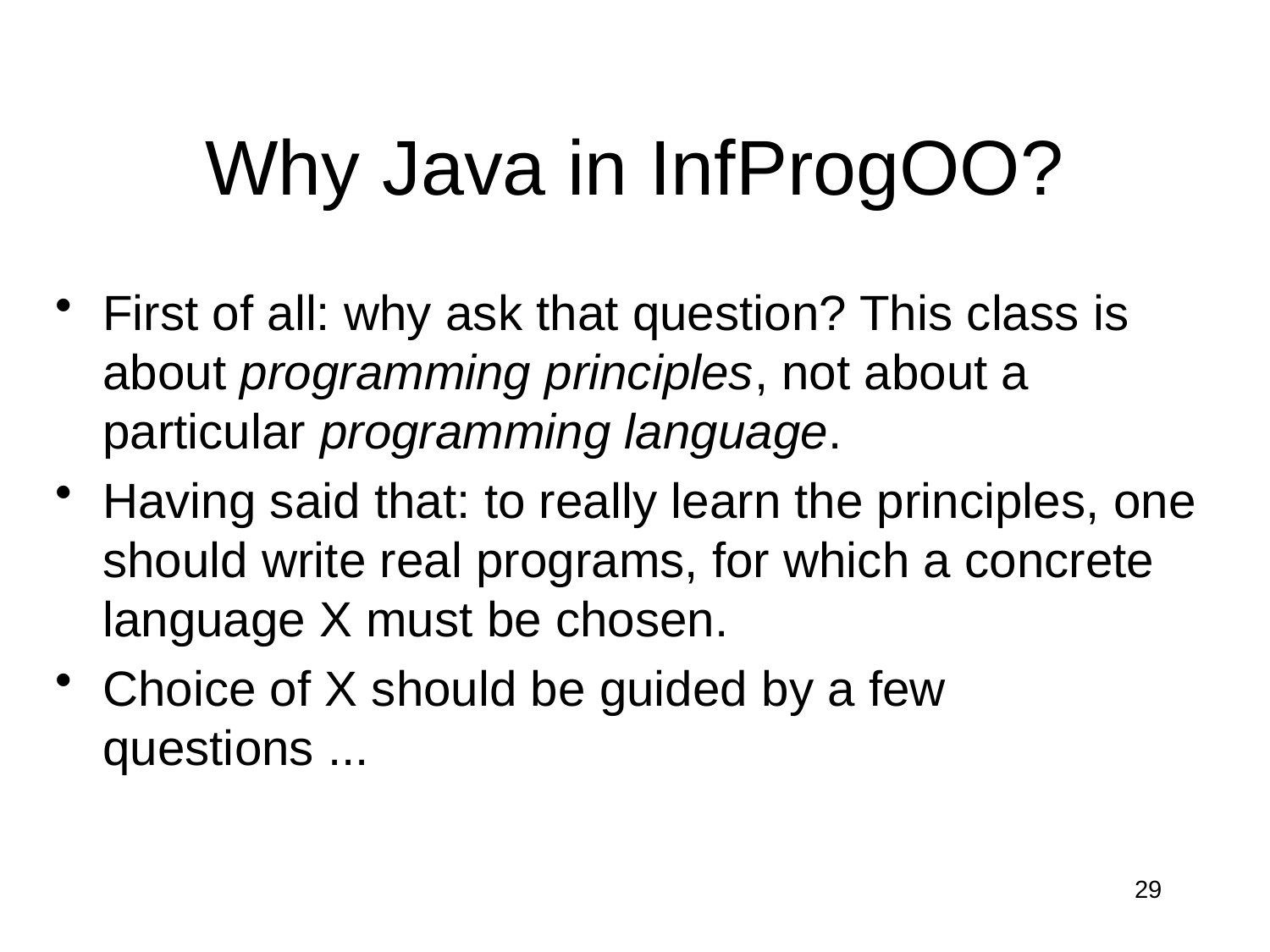

# Why Java in InfProgOO?
First of all: why ask that question? This class is about programming principles, not about a particular programming language.
Having said that: to really learn the principles, one should write real programs, for which a concrete language X must be chosen.
Choice of X should be guided by a few questions ...
29